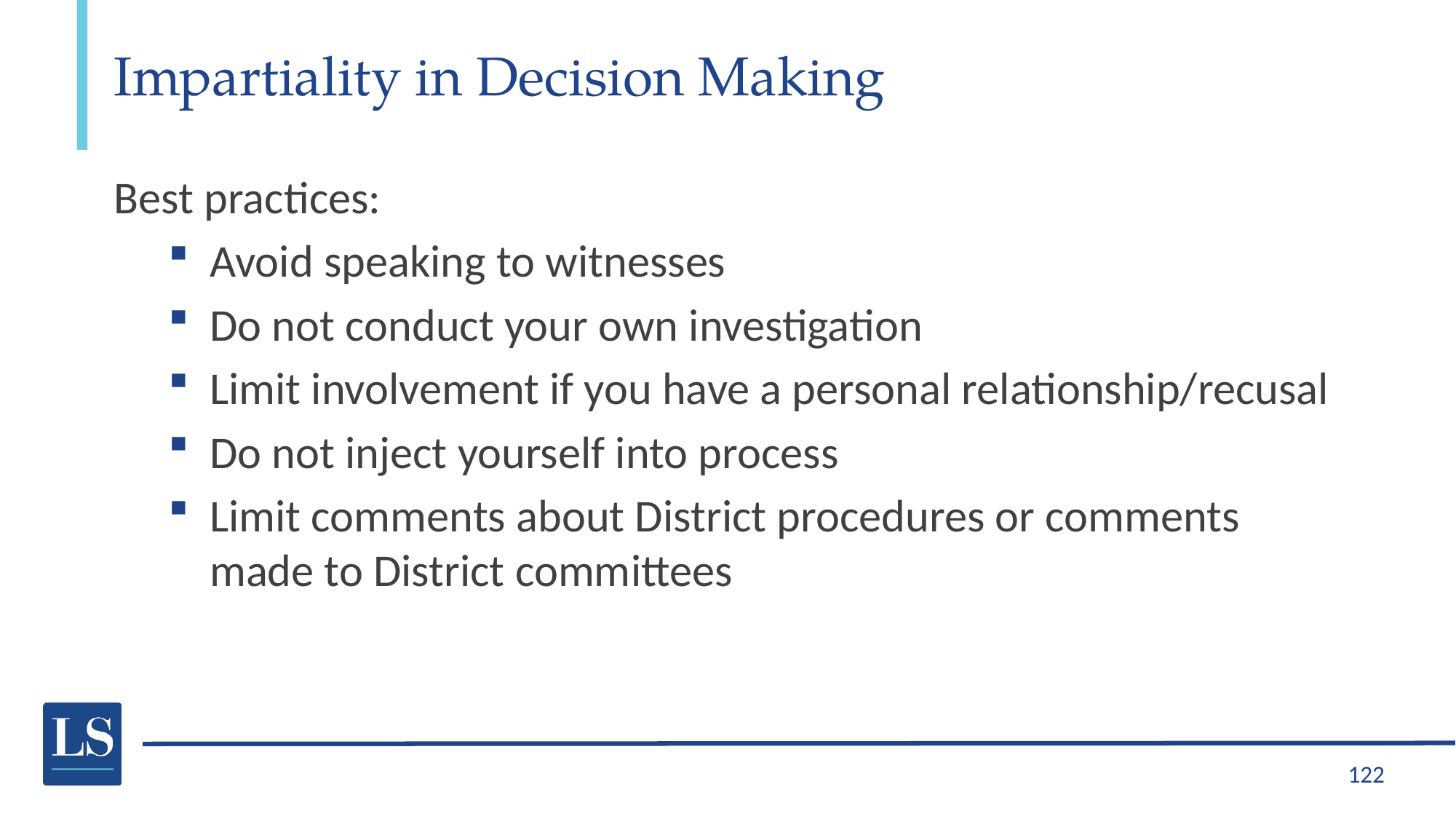

# Impartiality in Decision Making
Best practices:
Avoid speaking to witnesses
Do not conduct your own investigation
Limit involvement if you have a personal relationship/recusal
Do not inject yourself into process
Limit comments about District procedures or comments made to District committees
122